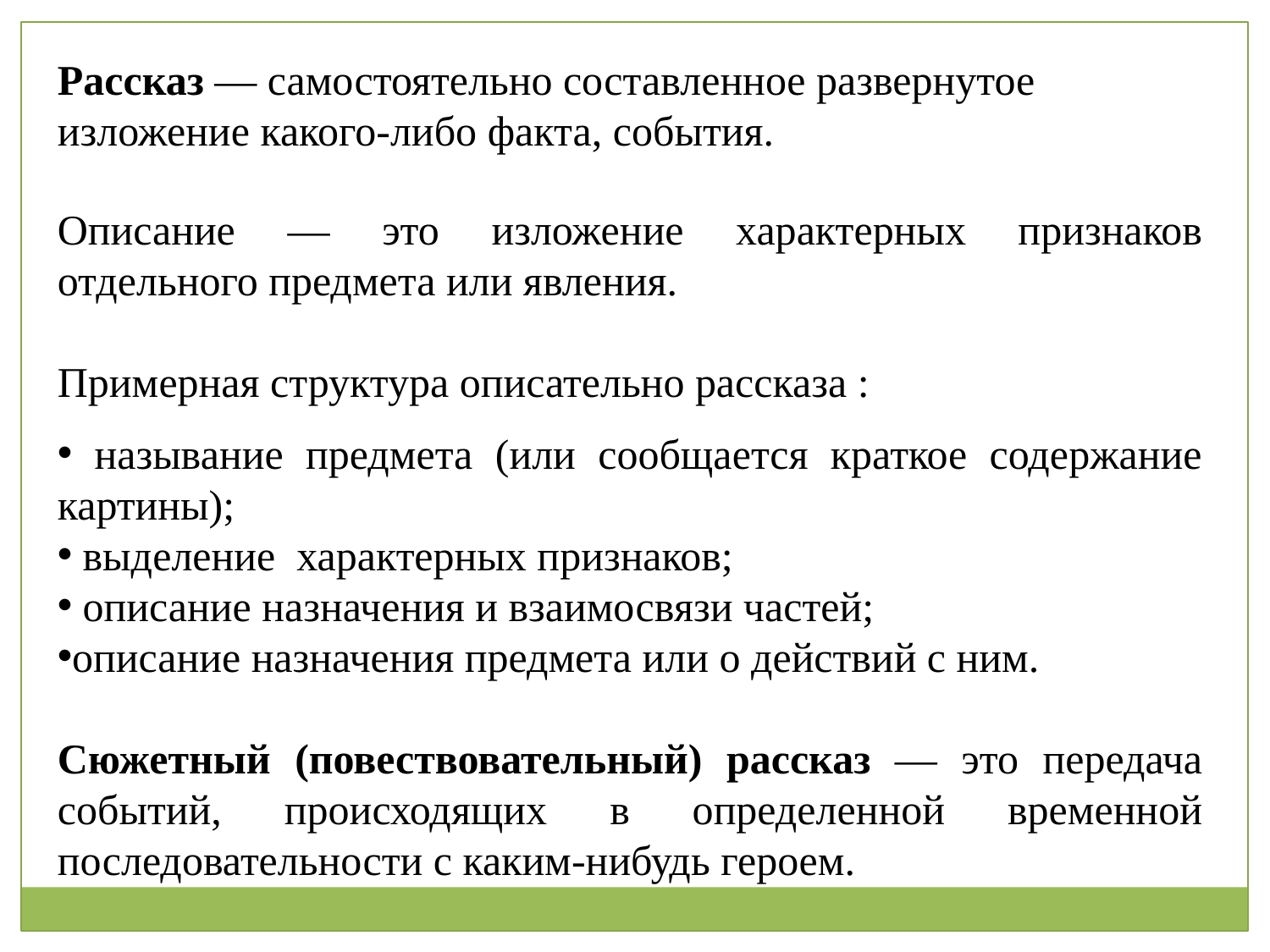

Рассказ — самостоятельно составленное развернутое изложение какого-либо факта, события.
Описание — это изложение характерных признаков отдельного предмета или явления.

Примерная структура описательно рассказа :

 называние предмета (или сообщается краткое содержание картины);
 выделение  характерных признаков;
 описание назначения и взаимосвязи частей;
описание назначения предмета или о действий с ним.

Сюжетный (повествовательный) рассказ — это передача событий, происходящих в определенной временной последовательности с каким-нибудь героем.